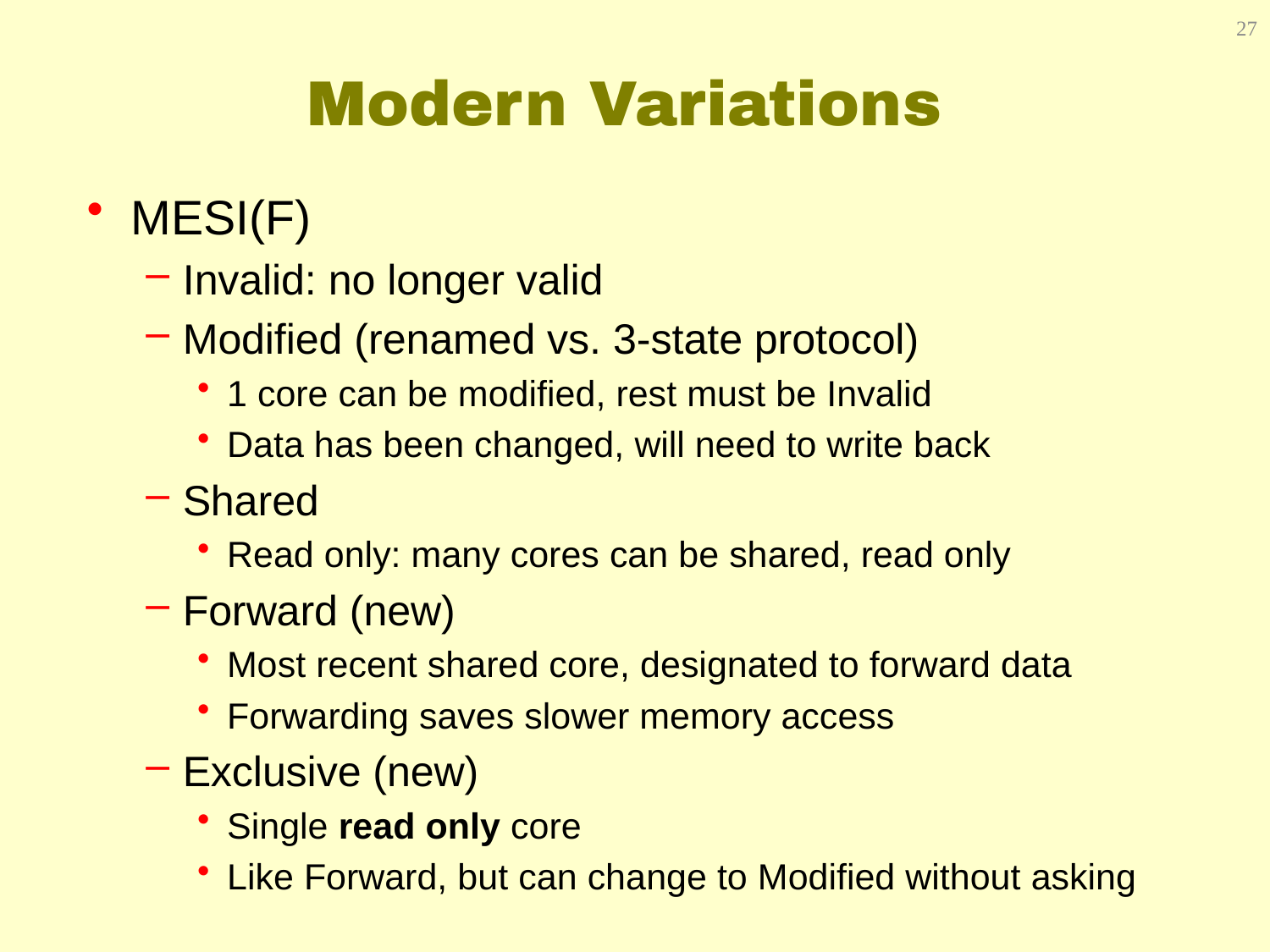

27
# Modern Variations
MESI(F)
Invalid: no longer valid
Modified (renamed vs. 3-state protocol)
1 core can be modified, rest must be Invalid
Data has been changed, will need to write back
Shared
Read only: many cores can be shared, read only
Forward (new)
Most recent shared core, designated to forward data
Forwarding saves slower memory access
Exclusive (new)
Single read only core
Like Forward, but can change to Modified without asking